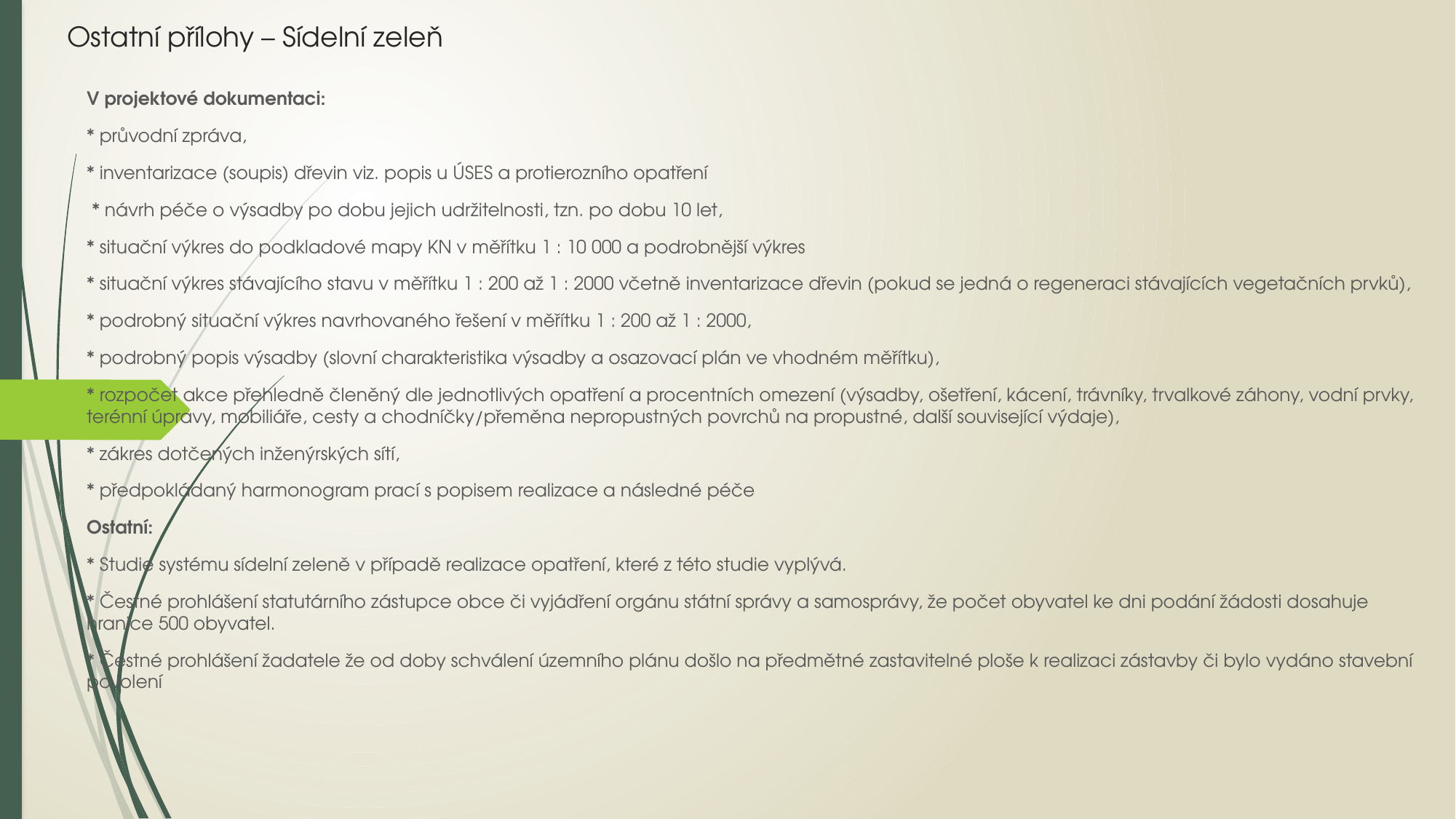

# Ostatní přílohy – Sídelní zeleň
V projektové dokumentaci:
* průvodní zpráva,
* inventarizace (soupis) dřevin viz. popis u ÚSES a protierozního opatření
 * návrh péče o výsadby po dobu jejich udržitelnosti, tzn. po dobu 10 let,
* situační výkres do podkladové mapy KN v měřítku 1 : 10 000 a podrobnější výkres
* situační výkres stávajícího stavu v měřítku 1 : 200 až 1 : 2000 včetně inventarizace dřevin (pokud se jedná o regeneraci stávajících vegetačních prvků),
* podrobný situační výkres navrhovaného řešení v měřítku 1 : 200 až 1 : 2000,
* podrobný popis výsadby (slovní charakteristika výsadby a osazovací plán ve vhodném měřítku),
* rozpočet akce přehledně členěný dle jednotlivých opatření a procentních omezení (výsadby, ošetření, kácení, trávníky, trvalkové záhony, vodní prvky, terénní úpravy, mobiliáře, cesty a chodníčky/přeměna nepropustných povrchů na propustné, další související výdaje),
* zákres dotčených inženýrských sítí,
* předpokládaný harmonogram prací s popisem realizace a následné péče
Ostatní:
* Studie systému sídelní zeleně v případě realizace opatření, které z této studie vyplývá.
* Čestné prohlášení statutárního zástupce obce či vyjádření orgánu státní správy a samosprávy, že počet obyvatel ke dni podání žádosti dosahuje hranice 500 obyvatel.
* Čestné prohlášení žadatele že od doby schválení územního plánu došlo na předmětné zastavitelné ploše k realizaci zástavby či bylo vydáno stavební povolení